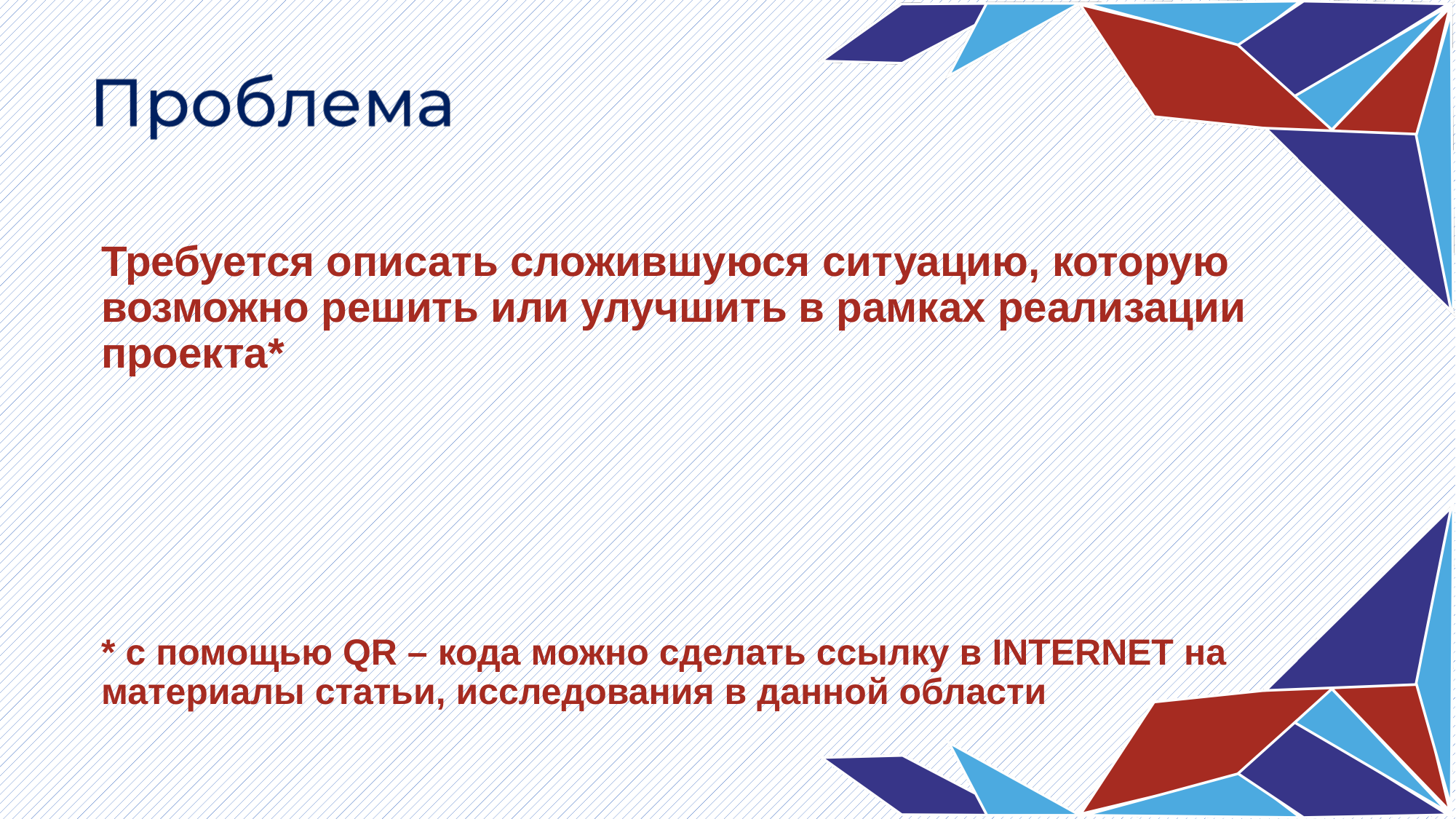

Требуется описать сложившуюся ситуацию, которую возможно решить или улучшить в рамках реализации проекта*
* с помощью QR – кода можно сделать ссылку в INTERNET на материалы статьи, исследования в данной области